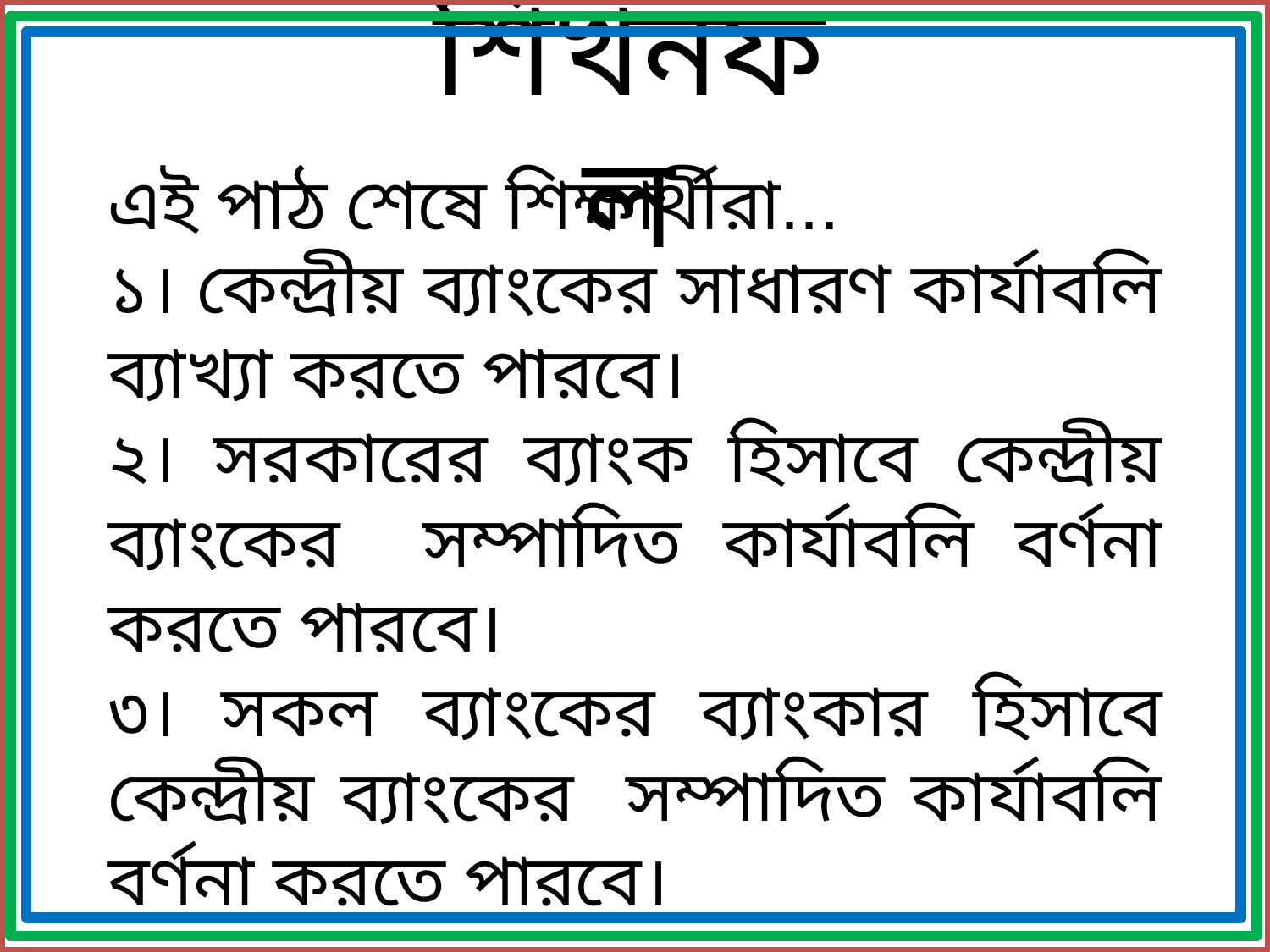

শিখনফল
এই পাঠ শেষে শিক্ষার্থীরা...
১। কেন্দ্রীয় ব্যাংকের সাধারণ কার্যাবলি ব্যাখ্যা করতে পারবে।
২। সরকারের ব্যাংক হিসাবে কেন্দ্রীয় ব্যাংকের  সম্পাদিত কার্যাবলি বর্ণনা করতে পারবে।
৩। সকল ব্যাংকের ব্যাংকার হিসাবে কেন্দ্রীয় ব্যাংকের  সম্পাদিত কার্যাবলি বর্ণনা করতে পারবে।